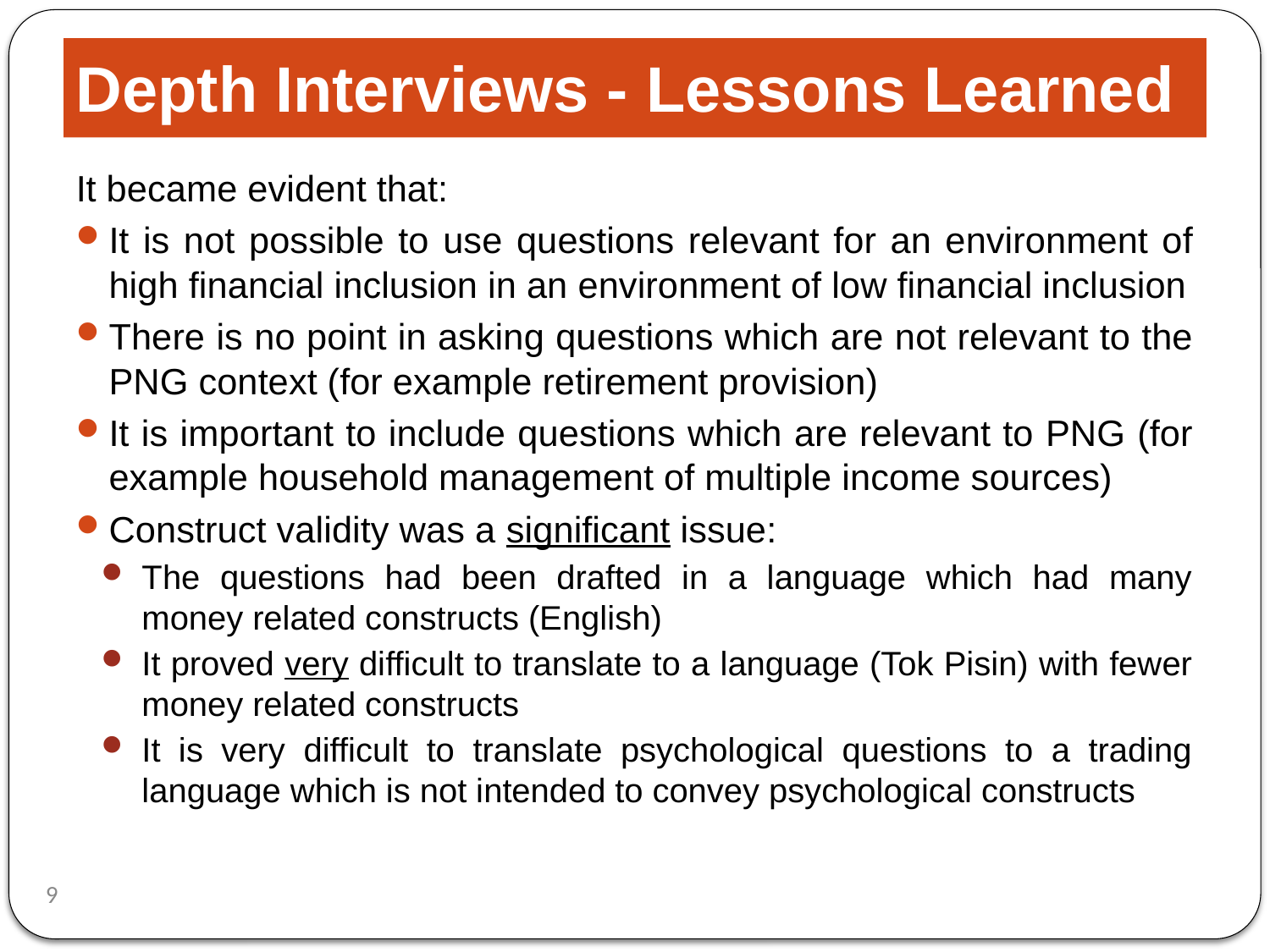

# Depth Interviews - Lessons Learned
It became evident that:
It is not possible to use questions relevant for an environment of high financial inclusion in an environment of low financial inclusion
There is no point in asking questions which are not relevant to the PNG context (for example retirement provision)
It is important to include questions which are relevant to PNG (for example household management of multiple income sources)
Construct validity was a significant issue:
The questions had been drafted in a language which had many money related constructs (English)
It proved very difficult to translate to a language (Tok Pisin) with fewer money related constructs
It is very difficult to translate psychological questions to a trading language which is not intended to convey psychological constructs

9